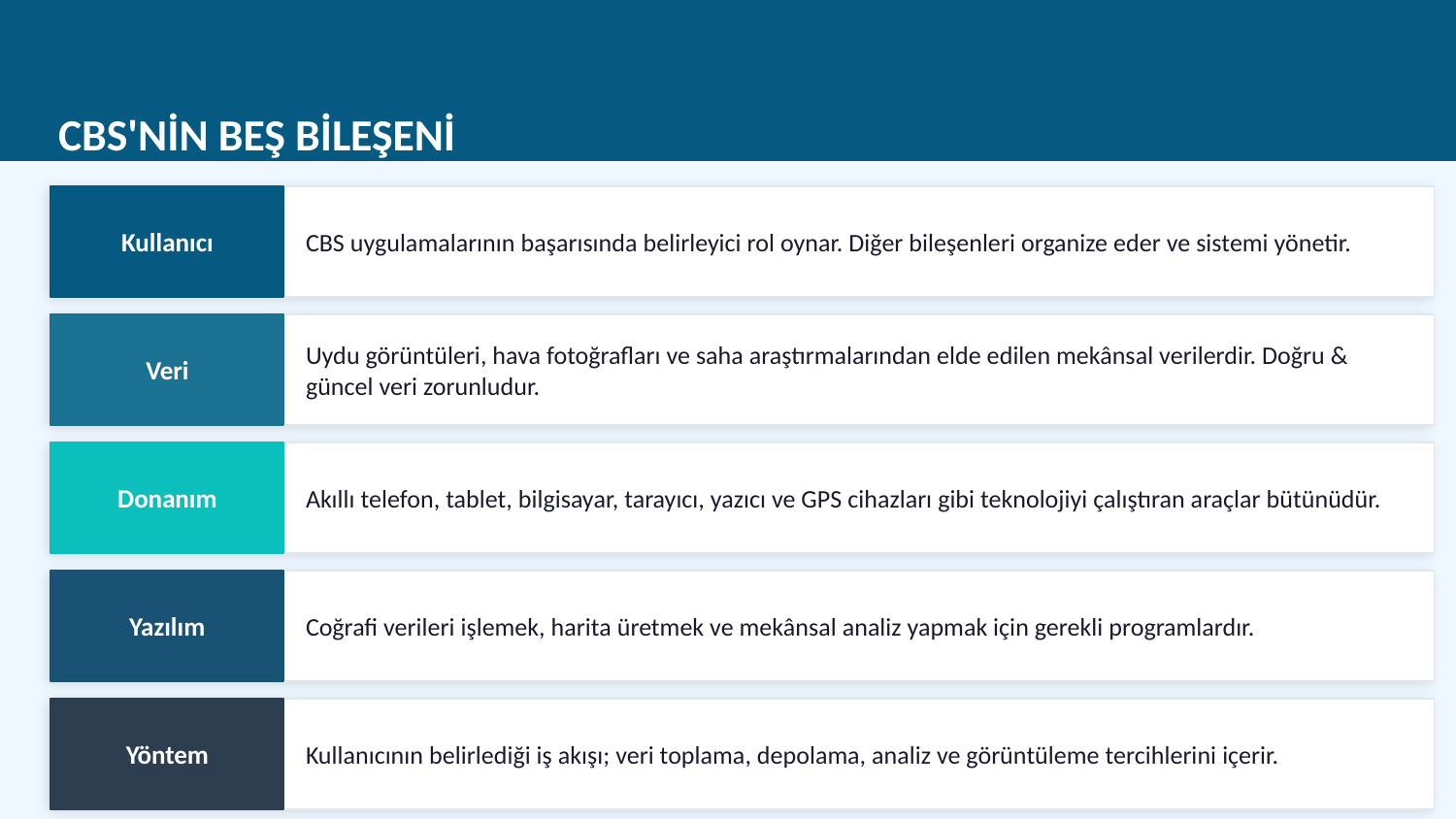

CBS'NİN BEŞ BİLEŞENİ

Kullanıcı
CBS uygulamalarının başarısında belirleyici rol oynar. Diğer bileşenleri organize eder ve sistemi yönetir.

Veri
Uydu görüntüleri, hava fotoğrafları ve saha araştırmalarından elde edilen mekânsal verilerdir. Doğru & güncel veri zorunludur.

Donanım
Akıllı telefon, tablet, bilgisayar, tarayıcı, yazıcı ve GPS cihazları gibi teknolojiyi çalıştıran araçlar bütünüdür.

Yazılım
Coğrafi verileri işlemek, harita üretmek ve mekânsal analiz yapmak için gerekli programlardır.

Yöntem
Kullanıcının belirlediği iş akışı; veri toplama, depolama, analiz ve görüntüleme tercihlerini içerir.